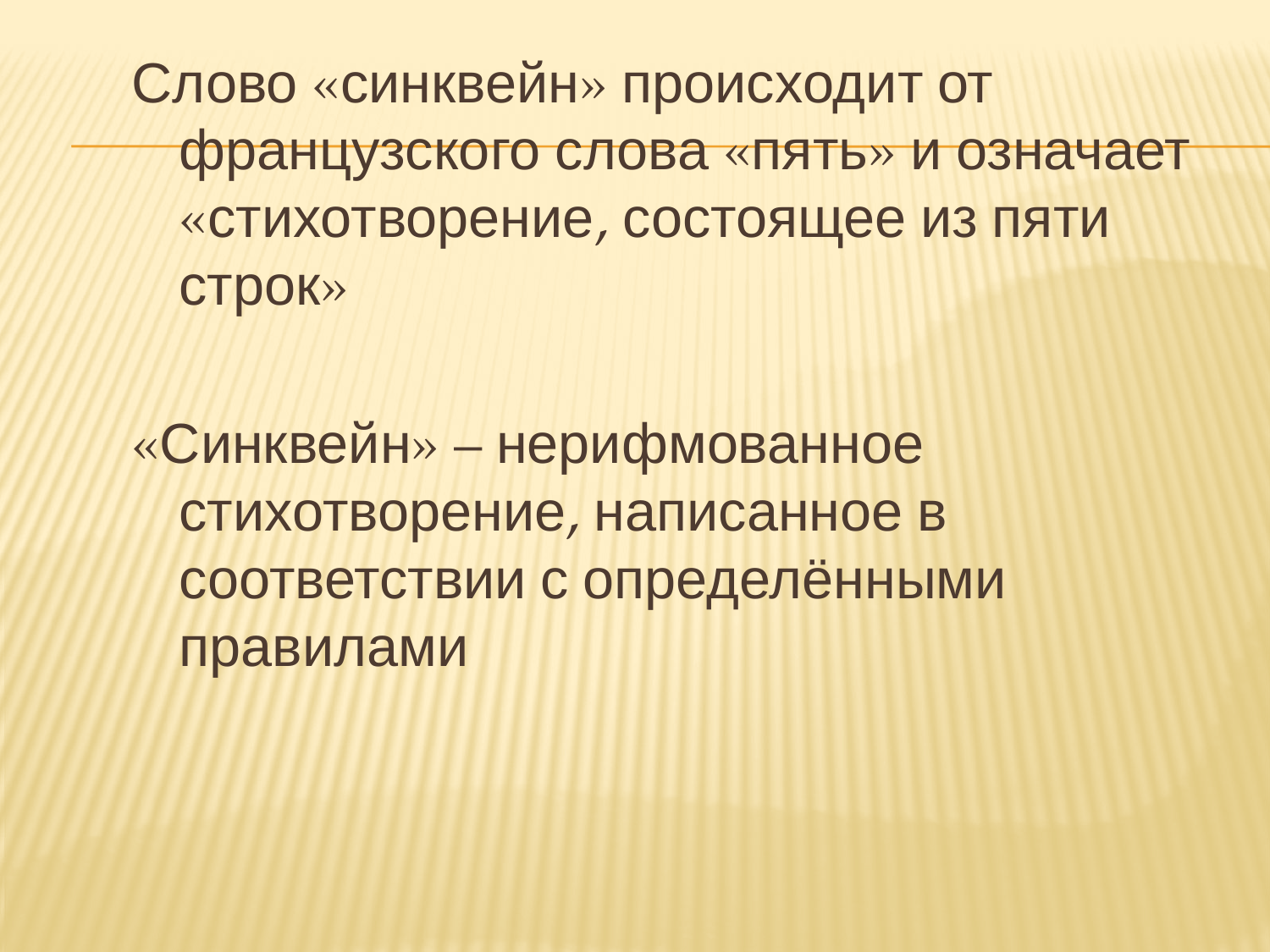

Слово «синквейн» происходит от французского слова «пять» и означает «стихотворение, состоящее из пяти строк»

«Синквейн» – нерифмованное стихотворение, написанное в соответствии с определёнными правилами